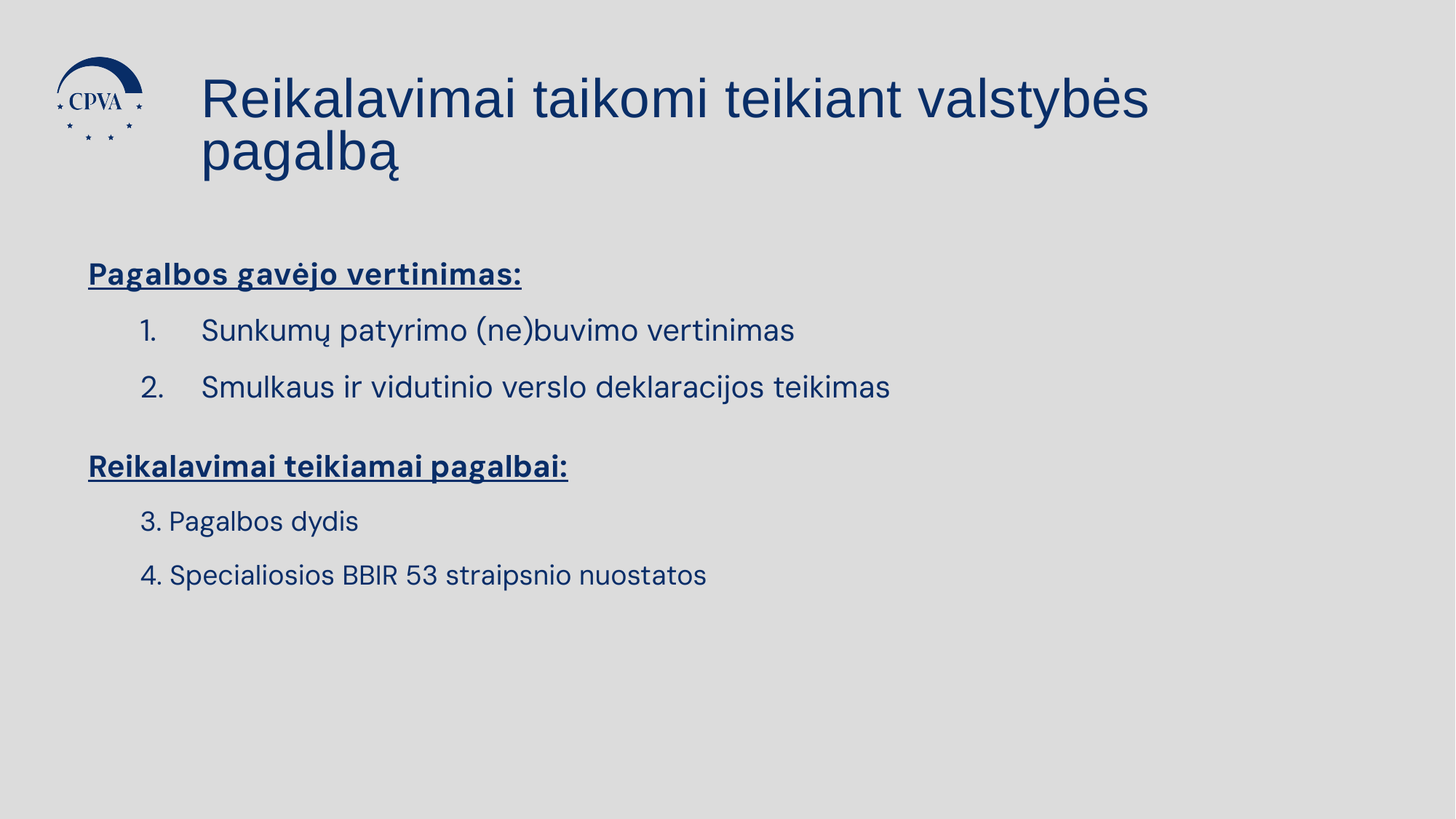

Reikalavimai taikomi teikiant valstybės pagalbą
Pagalbos gavėjo vertinimas:
Sunkumų patyrimo (ne)buvimo vertinimas
Smulkaus ir vidutinio verslo deklaracijos teikimas
Reikalavimai teikiamai pagalbai:
3. Pagalbos dydis
4. Specialiosios BBIR 53 straipsnio nuostatos